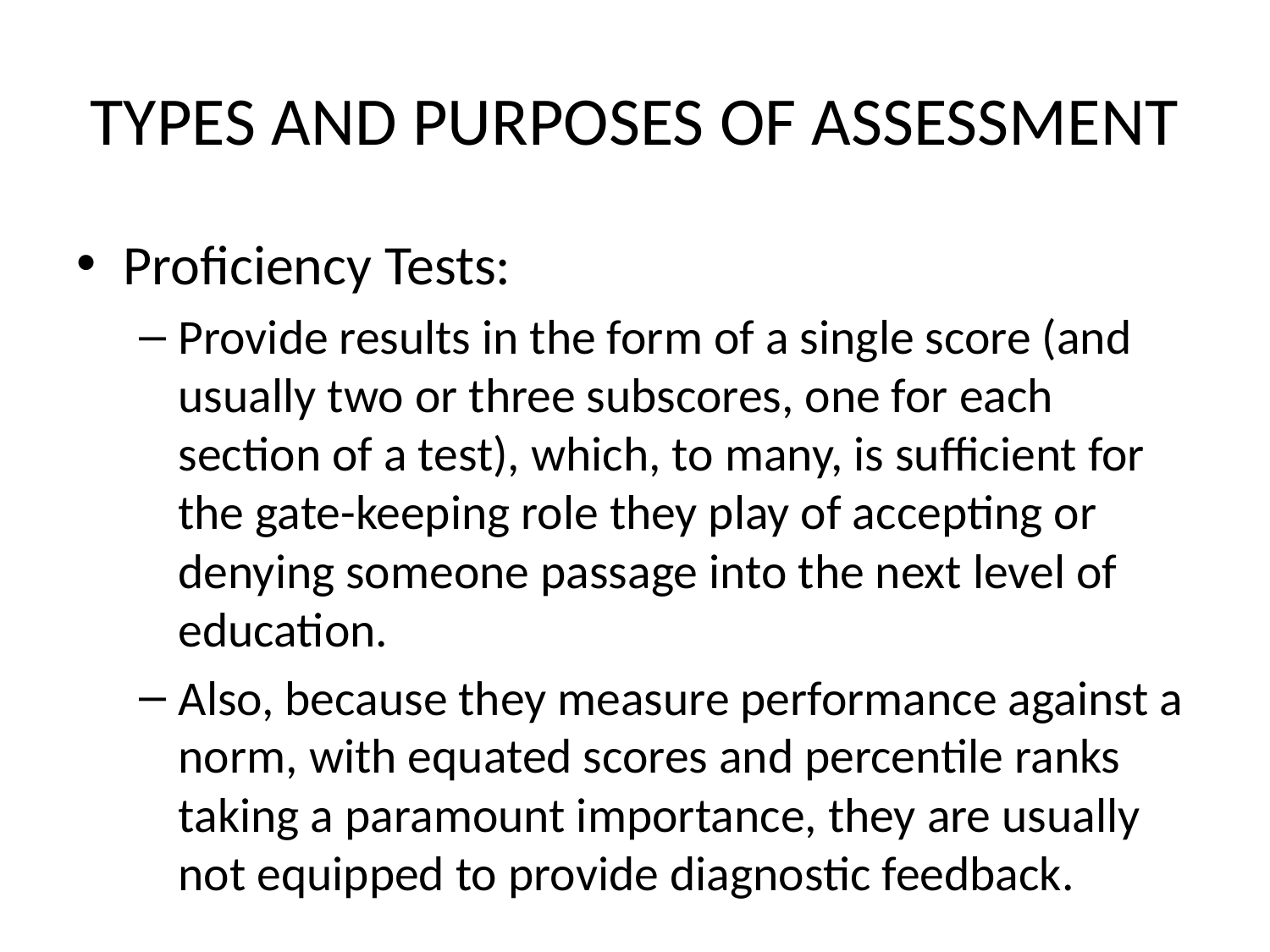

# TYPES AND PURPOSES OF ASSESSMENT
Proficiency Tests:
Provide results in the form of a single score (and usually two or three subscores, one for each section of a test), which, to many, is sufficient for the gate-keeping role they play of accepting or denying someone passage into the next level of education.
Also, because they measure performance against a norm, with equated scores and percentile ranks taking a paramount importance, they are usually not equipped to provide diagnostic feedback.